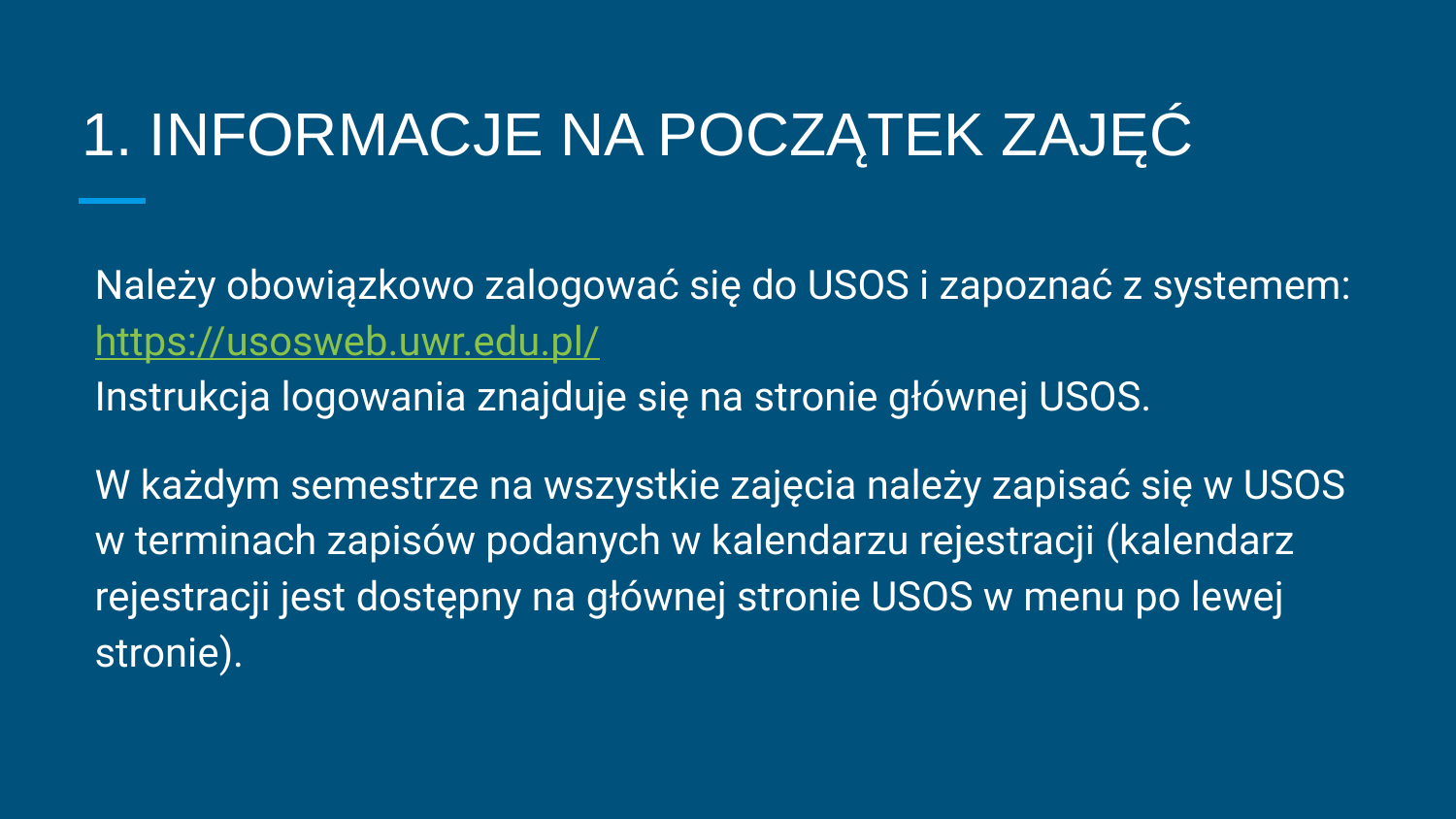

# INFORMACJE NA POCZĄTEK ZAJĘĆ
Należy obowiązkowo zalogować się do USOS i zapoznać z systemem:
https://usosweb.uwr.edu.pl/
Instrukcja logowania znajduje się na stronie głównej USOS.
W każdym semestrze na wszystkie zajęcia należy zapisać się w USOS w terminach zapisów podanych w kalendarzu rejestracji (kalendarz rejestracji jest dostępny na głównej stronie USOS w menu po lewej stronie).